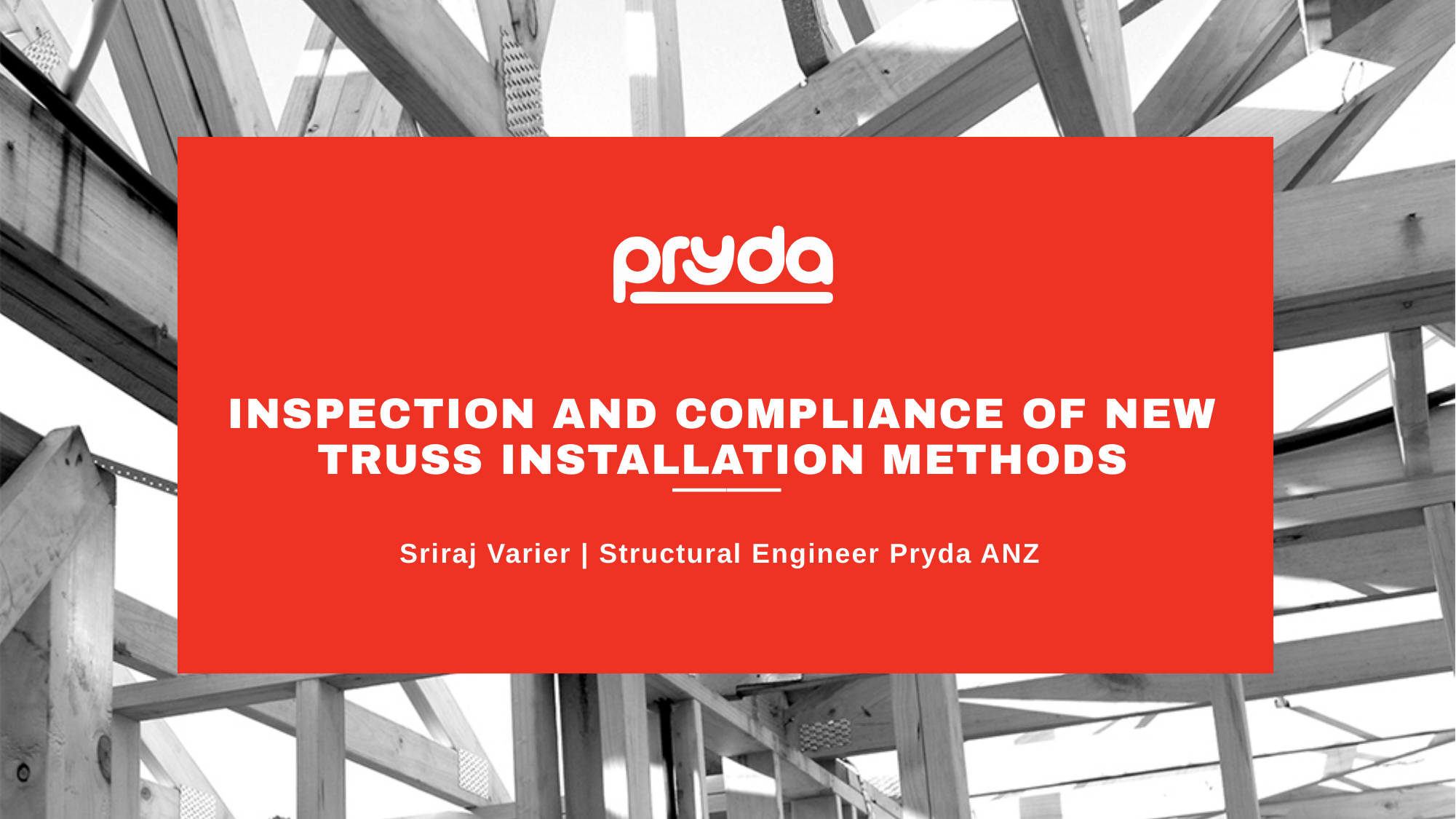

Inspection and Compliance of New Truss Installation Methods
Sriraj Varier | Structural Engineer Pryda ANZ